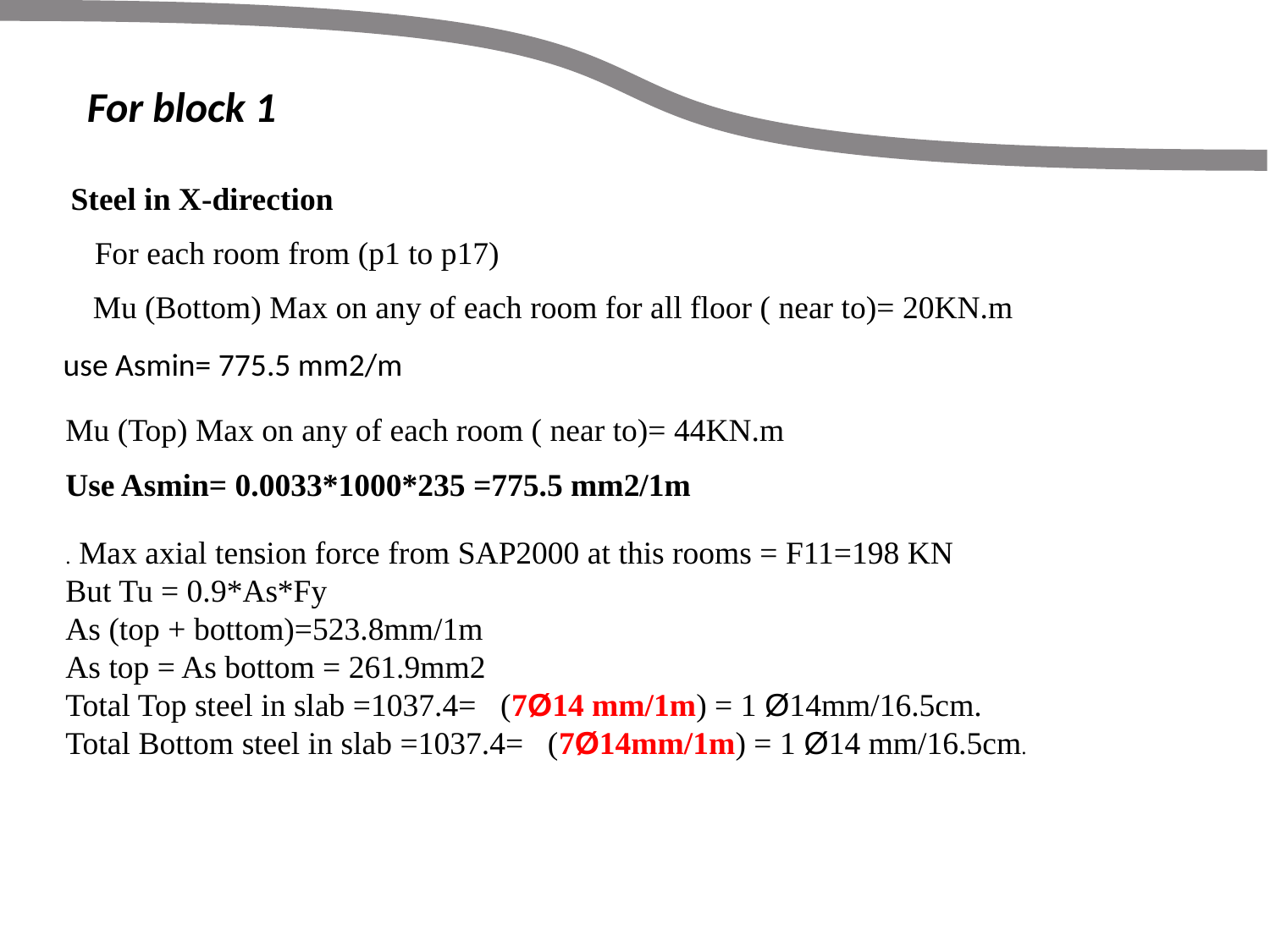

For block 1
Steel in X-direction
For each room from (p1 to p17)
Mu (Bottom) Max on any of each room for all floor ( near to)= 20KN.m
 use Asmin= 775.5 mm2/m

Mu (Top) Max on any of each room ( near to)= 44KN.m
Use Asmin= 0.0033*1000*235 =775.5 mm2/1m
Max axial tension force from SAP2000 at this rooms = F11=198 KN .
But Tu = 0.9*As*Fy
As (top + bottom)=523.8mm/1m
As top = As bottom = 261.9mm2
Total Top steel in slab =1037.4=   (7Ø14 mm/1m) = 1 Ø14mm/16.5cm.
Total Bottom steel in slab =1037.4=   (7Ø14mm/1m) = 1 Ø14 mm/16.5cm.